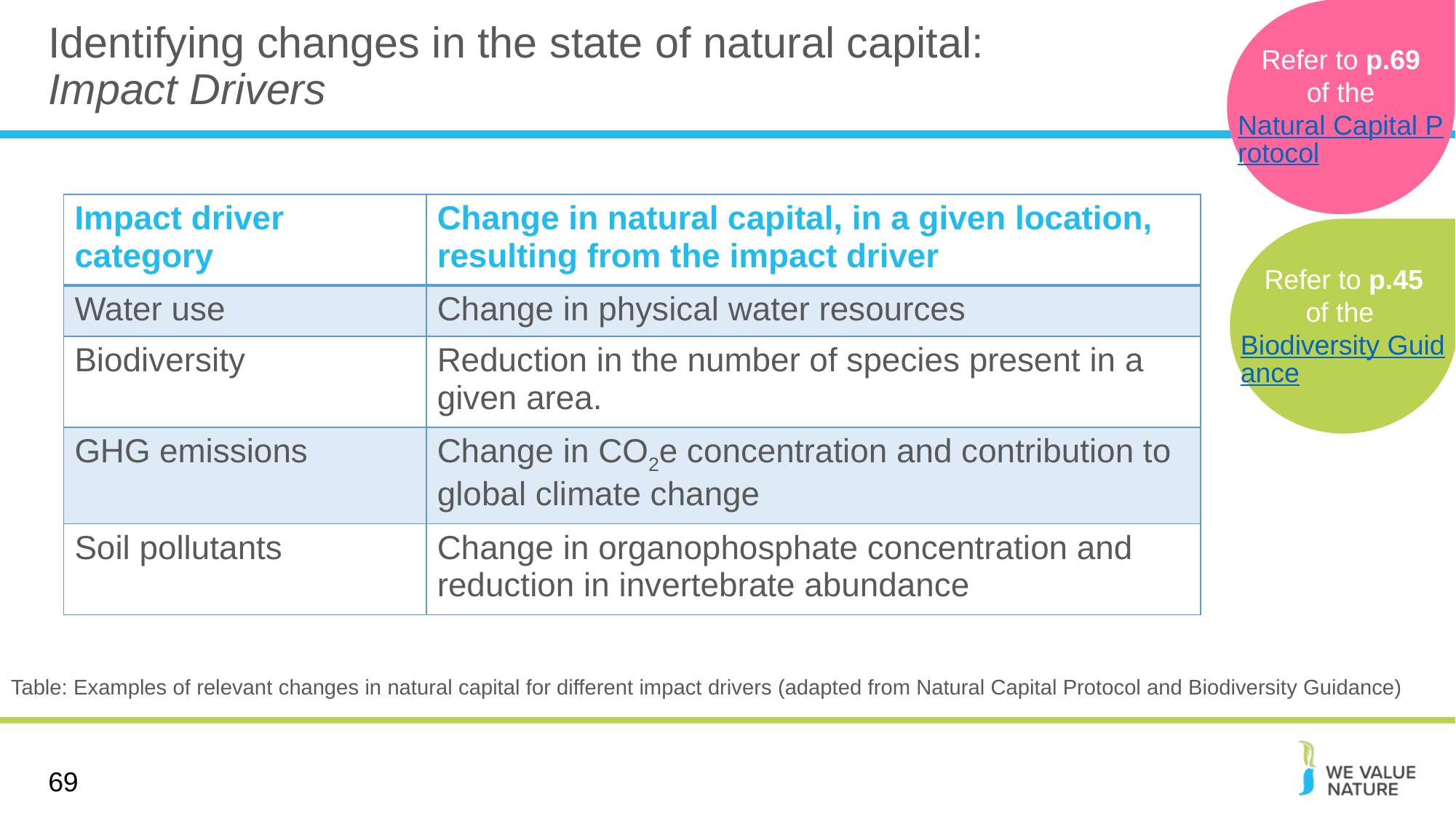

# Identifying changes in the state of natural capital:  Impact Drivers
Refer to p.69
of the
Natural Capital Protocol
| Impact driver category | Change in natural capital, in a given location, resulting from the impact driver |
| --- | --- |
| Water use | Change in physical water resources |
| Biodiversity | Reduction in the number of species present in a given area. |
| GHG emissions | Change in CO2e concentration and contribution to global climate change |
| Soil pollutants | Change in organophosphate concentration and reduction in invertebrate abundance |

Refer to p.45
of the Biodiversity Guidance

Table: Examples of relevant changes in natural capital for different impact drivers (adapted from Natural Capital Protocol and Biodiversity Guidance)
69